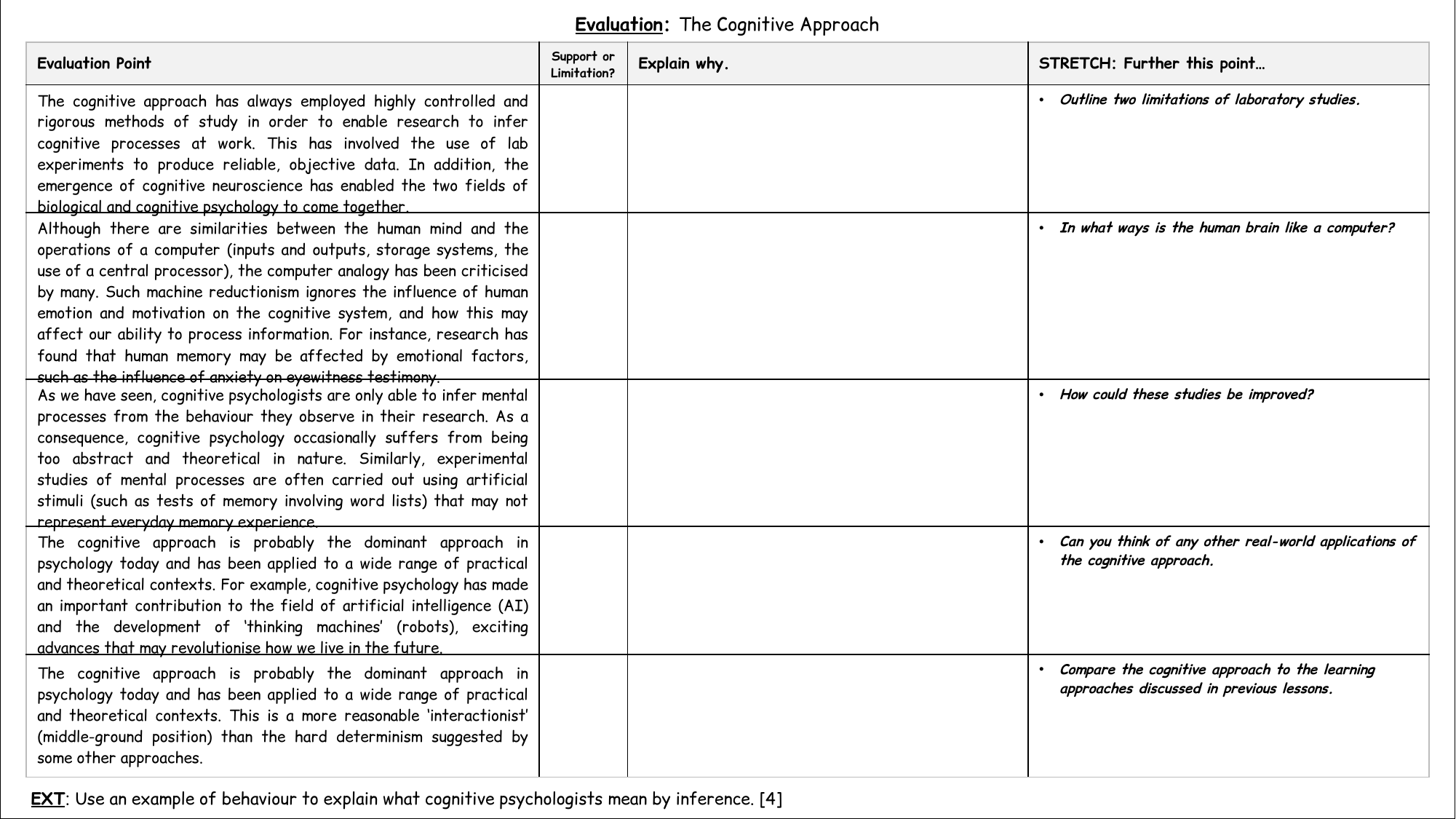

Evaluation: The Cognitive Approach
| Evaluation Point | Support or Limitation? | Explain why. | STRETCH: Further this point… |
| --- | --- | --- | --- |
| The cognitive approach has always employed highly controlled and rigorous methods of study in order to enable research to infer cognitive processes at work. This has involved the use of lab experiments to produce reliable, objective data. In addition, the emergence of cognitive neuroscience has enabled the two fields of biological and cognitive psychology to come together. |  |  | Outline two limitations of laboratory studies. |
| Although there are similarities between the human mind and the operations of a computer (inputs and outputs, storage systems, the use of a central processor), the computer analogy has been criticised by many. Such machine reductionism ignores the influence of human emotion and motivation on the cognitive system, and how this may affect our ability to process information. For instance, research has found that human memory may be affected by emotional factors, such as the influence of anxiety on eyewitness testimony. |  |  | In what ways is the human brain like a computer? |
| As we have seen, cognitive psychologists are only able to infer mental processes from the behaviour they observe in their research. As a consequence, cognitive psychology occasionally suffers from being too abstract and theoretical in nature. Similarly, experimental studies of mental processes are often carried out using artificial stimuli (such as tests of memory involving word lists) that may not represent everyday memory experience. |  |  | How could these studies be improved? |
| The cognitive approach is probably the dominant approach in psychology today and has been applied to a wide range of practical and theoretical contexts. For example, cognitive psychology has made an important contribution to the field of artificial intelligence (AI) and the development of ‘thinking machines’ (robots), exciting advances that may revolutionise how we live in the future. |  |  | Can you think of any other real-world applications of the cognitive approach. |
| The cognitive approach is probably the dominant approach in psychology today and has been applied to a wide range of practical and theoretical contexts. This is a more reasonable ‘interactionist’ (middle-ground position) than the hard determinism suggested by some other approaches. |  |  | Compare the cognitive approach to the learning approaches discussed in previous lessons. |
EXT: Use an example of behaviour to explain what cognitive psychologists mean by inference. [4]